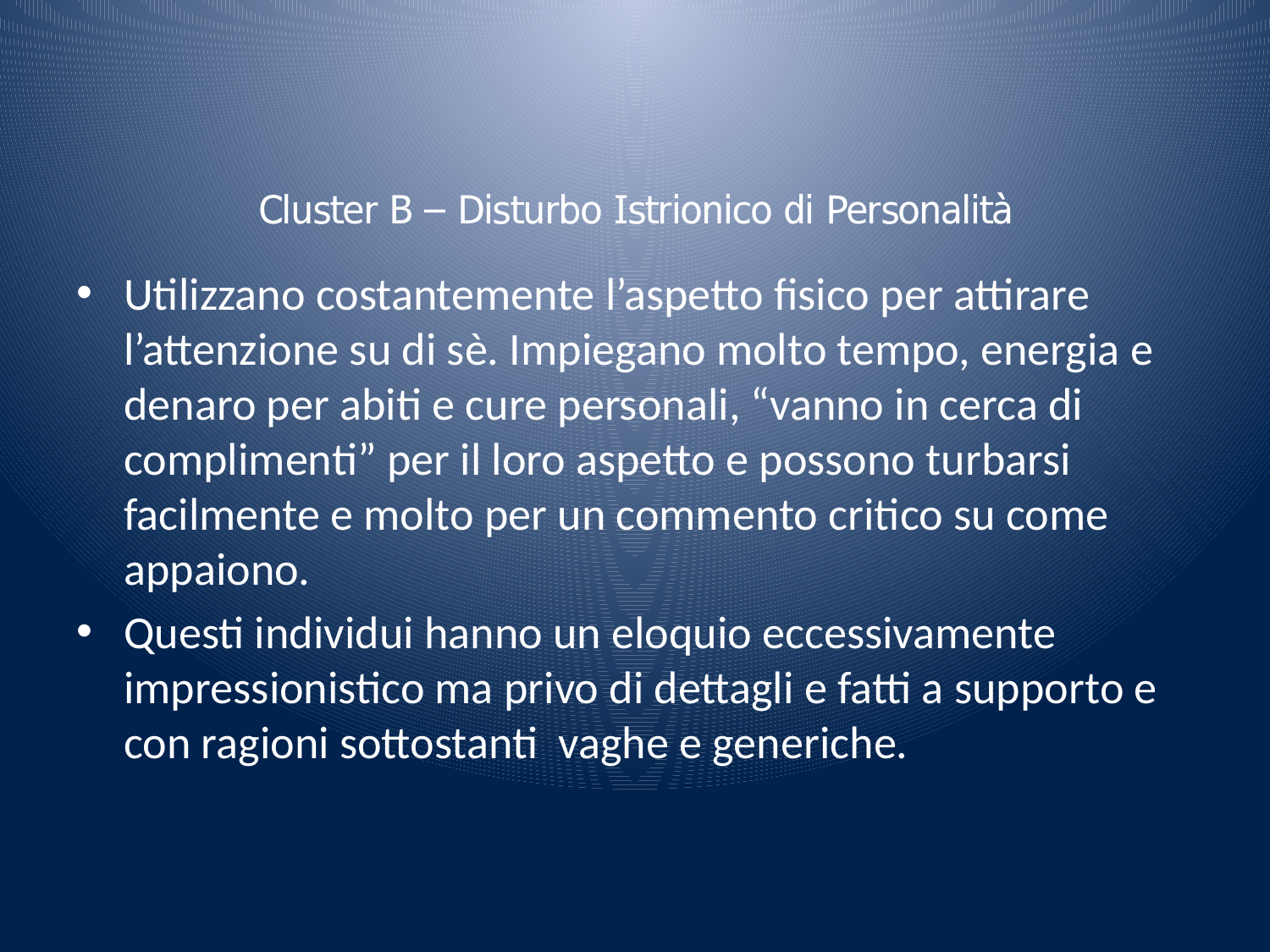

# Cluster B – Disturbo Istrionico di Personalità
Utilizzano costantemente l’aspetto fisico per attirare l’attenzione su di sè. Impiegano molto tempo, energia e denaro per abiti e cure personali, “vanno in cerca di complimenti” per il loro aspetto e possono turbarsi facilmente e molto per un commento critico su come appaiono.
Questi individui hanno un eloquio eccessivamente impressionistico ma privo di dettagli e fatti a supporto e con ragioni sottostanti  vaghe e generiche.